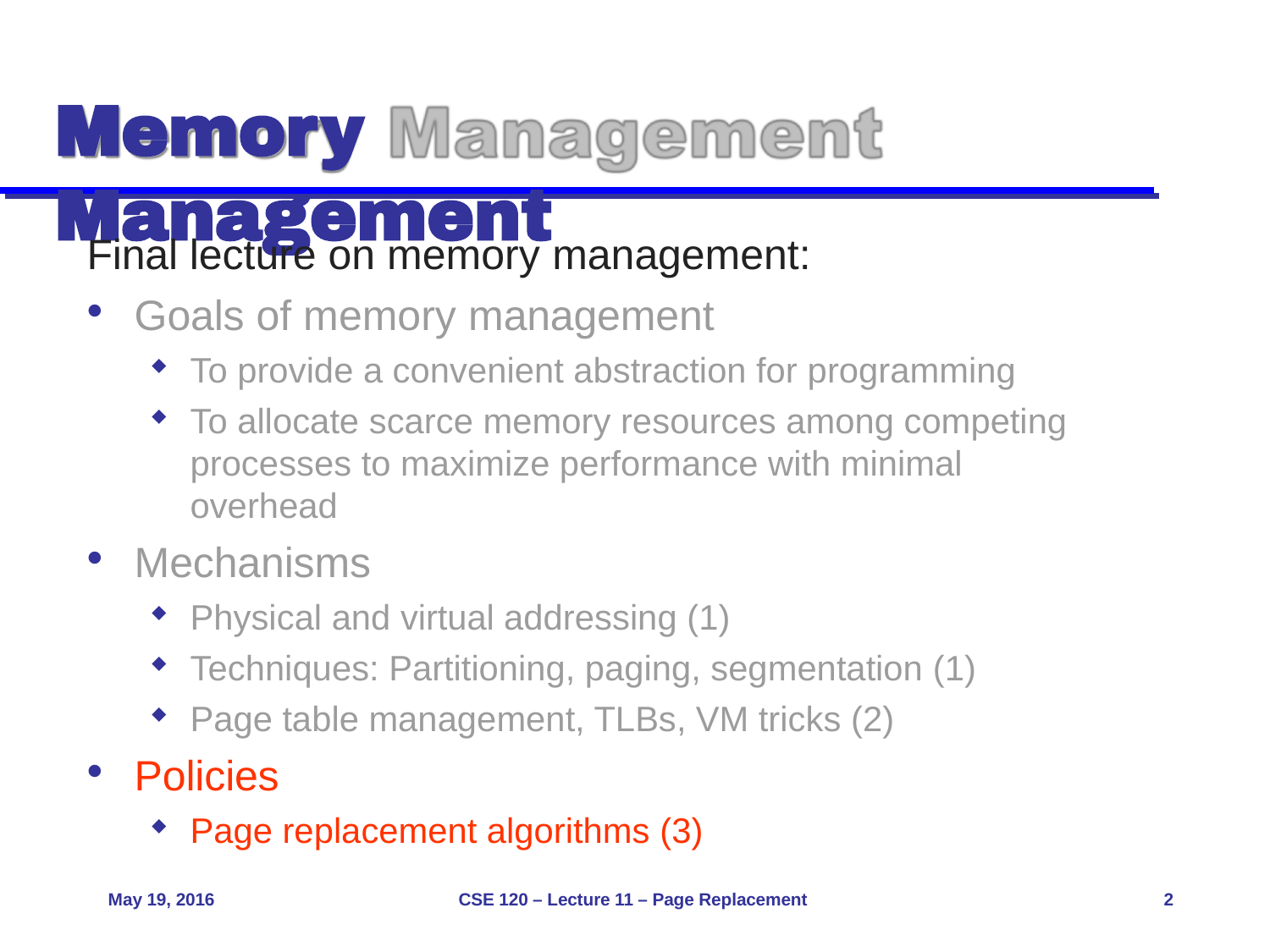

# Memory Management
Final lecture on memory management:
Goals of memory management
To provide a convenient abstraction for programming
To allocate scarce memory resources among competing  processes to maximize performance with minimal overhead
Mechanisms
Physical and virtual addressing (1)
Techniques: Partitioning, paging, segmentation (1)
Page table management, TLBs, VM tricks (2)
Policies
Page replacement algorithms (3)
May 19, 2016
CSE 120 – Lecture 11 – Page Replacement
2